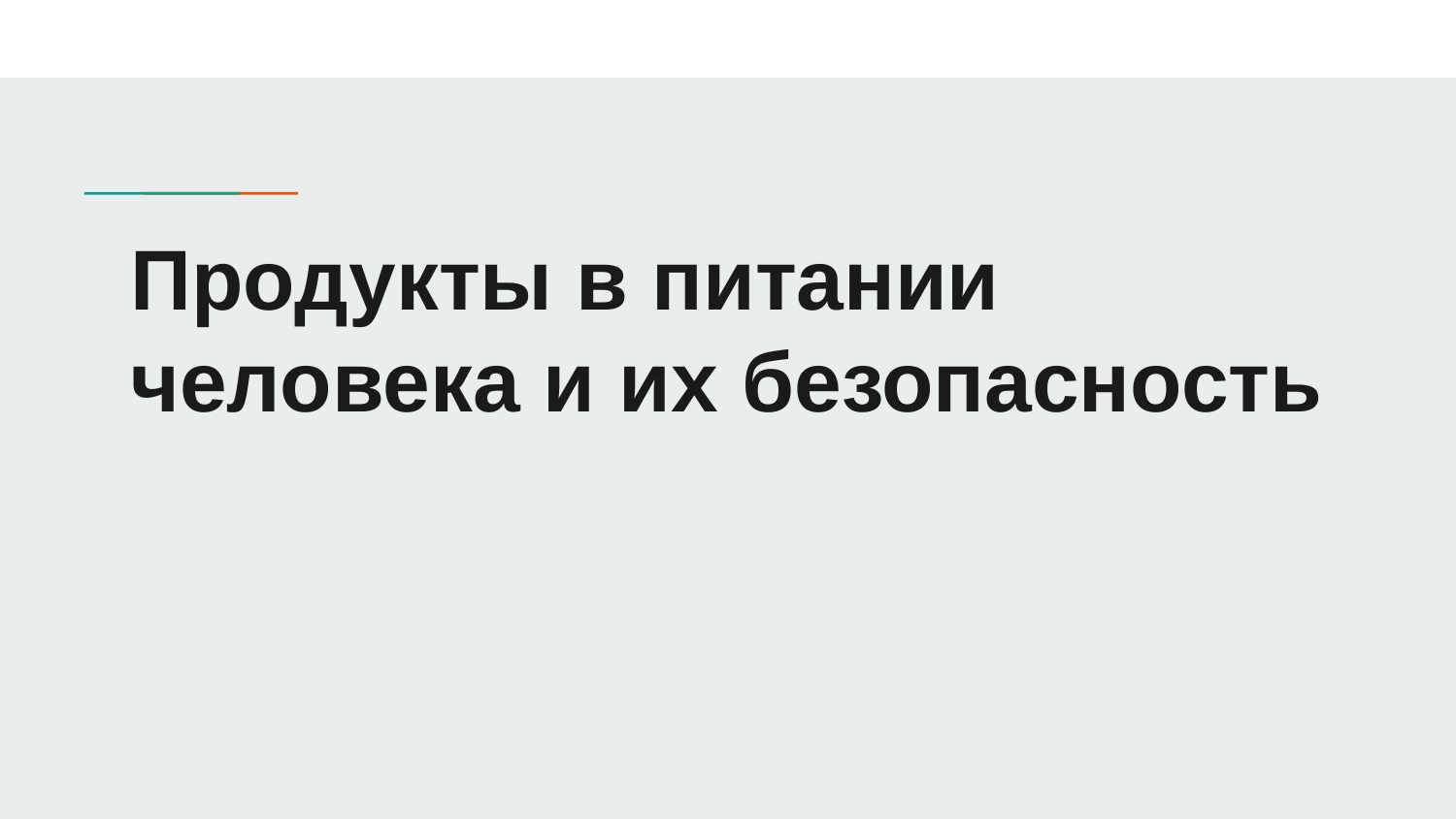

# Продукты в питании человека и их безопасность